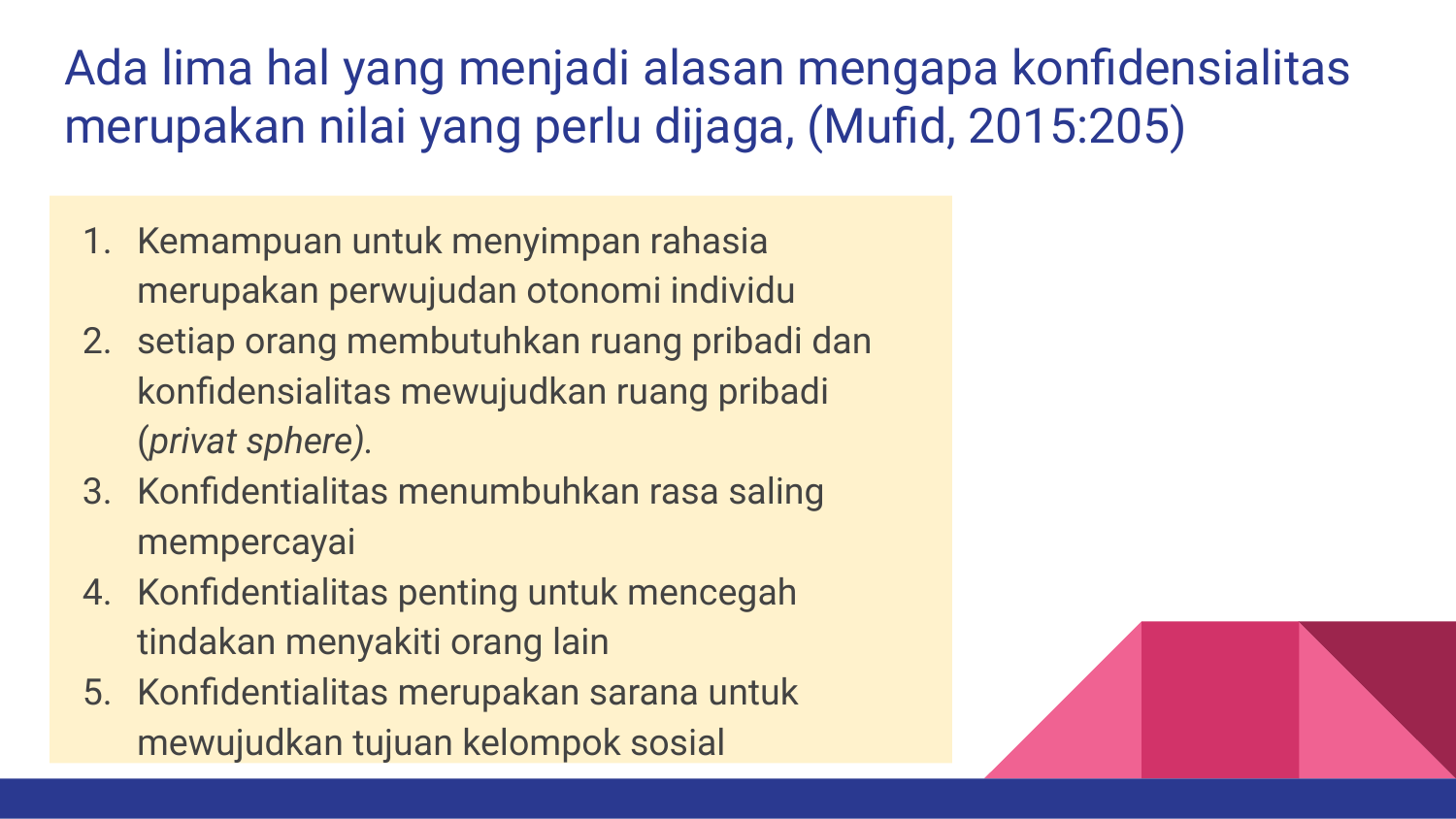

# Ada lima hal yang menjadi alasan mengapa konfidensialitas merupakan nilai yang perlu dijaga, (Mufid, 2015:205)

Kemampuan untuk menyimpan rahasia merupakan perwujudan otonomi individu
setiap orang membutuhkan ruang pribadi dan konfidensialitas mewujudkan ruang pribadi (privat sphere).
Konfidentialitas menumbuhkan rasa saling mempercayai
Konfidentialitas penting untuk mencegah tindakan menyakiti orang lain
Konfidentialitas merupakan sarana untuk mewujudkan tujuan kelompok sosial